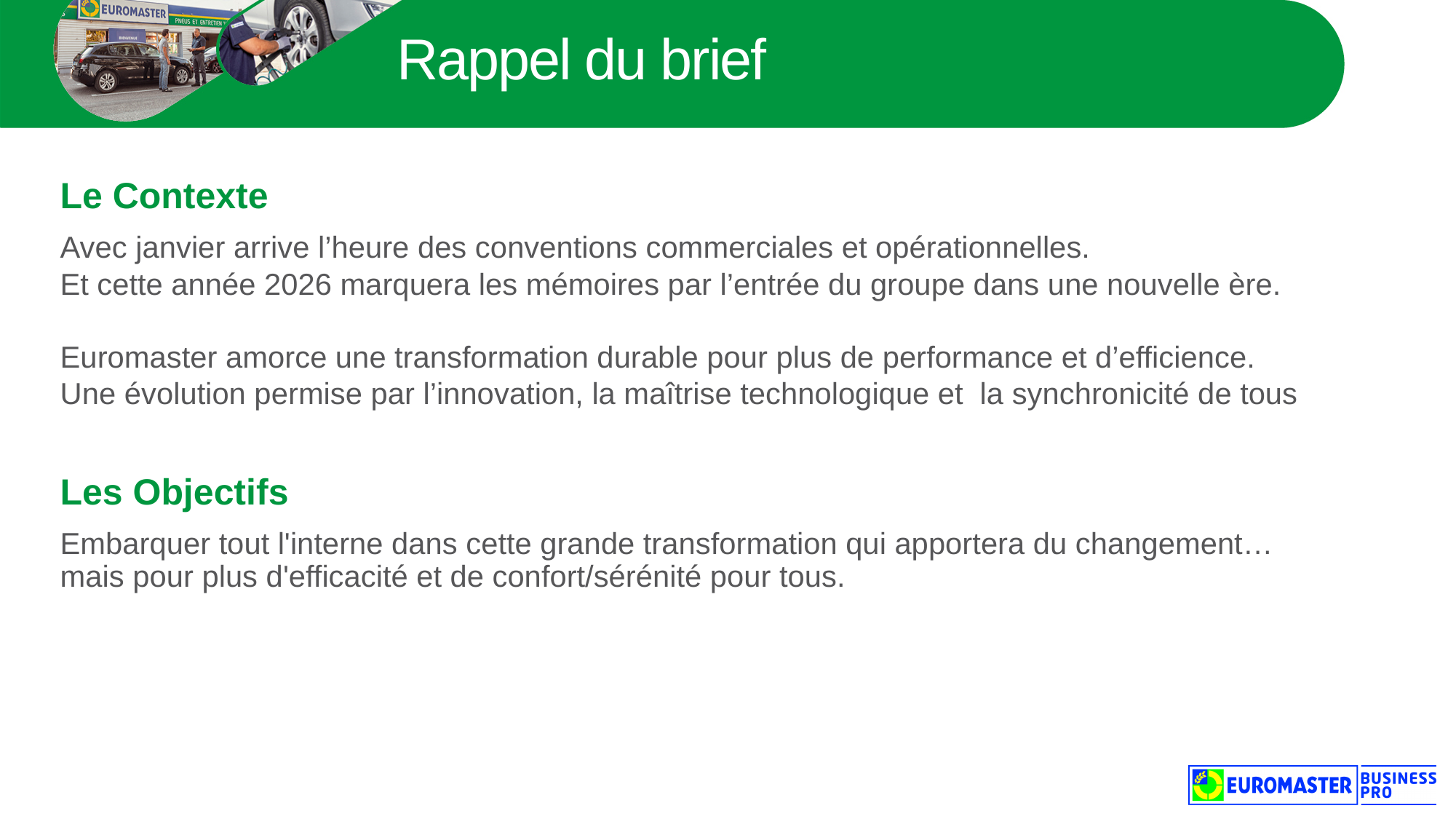

# Rappel du brief
Le Contexte
Avec janvier arrive l’heure des conventions commerciales et opérationnelles.
Et cette année 2026 marquera les mémoires par l’entrée du groupe dans une nouvelle ère.

Euromaster amorce une transformation durable pour plus de performance et d’efficience.
Une évolution permise par l’innovation, la maîtrise technologique et  la synchronicité de tous

Les Objectifs
Embarquer tout l'interne dans cette grande transformation qui apportera du changement…
mais pour plus d'efficacité et de confort/sérénité pour tous.